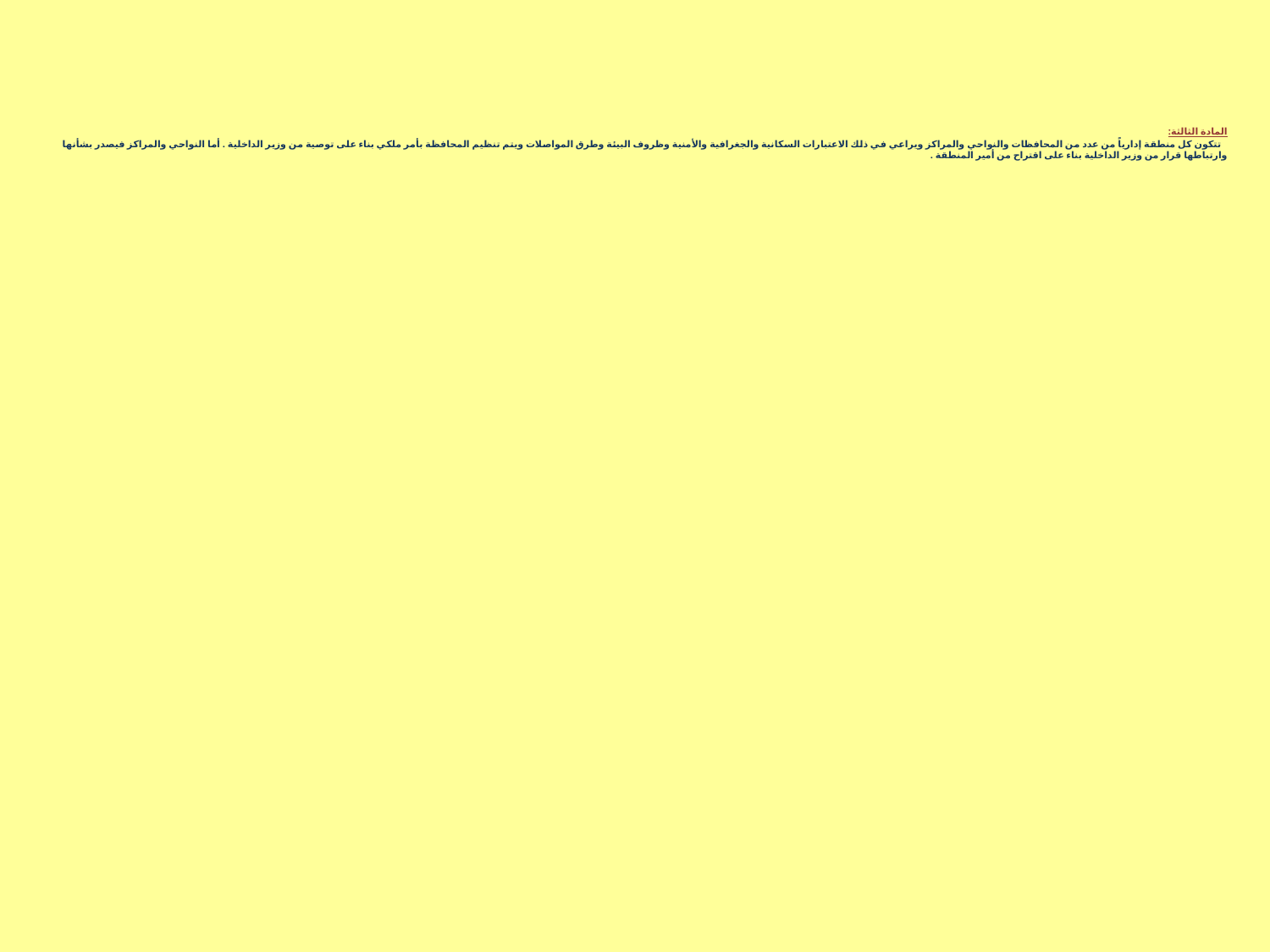

المادة الثالثة:
   تتكون كل منطقة إدارياً من عدد من المحافظات والنواحي والمراكز ويراعي في ذلك الاعتبارات السكانية والجغرافية والأمنية وظروف البيئة وطرق المواصلات ويتم تنظيم المحافظة بأمر ملكي بناء على توصية من وزير الداخلية . أما النواحي والمراكز فيصدر بشأنها وارتباطها قرار من وزير الداخلية بناء على اقتراح من أمير المنطقة .